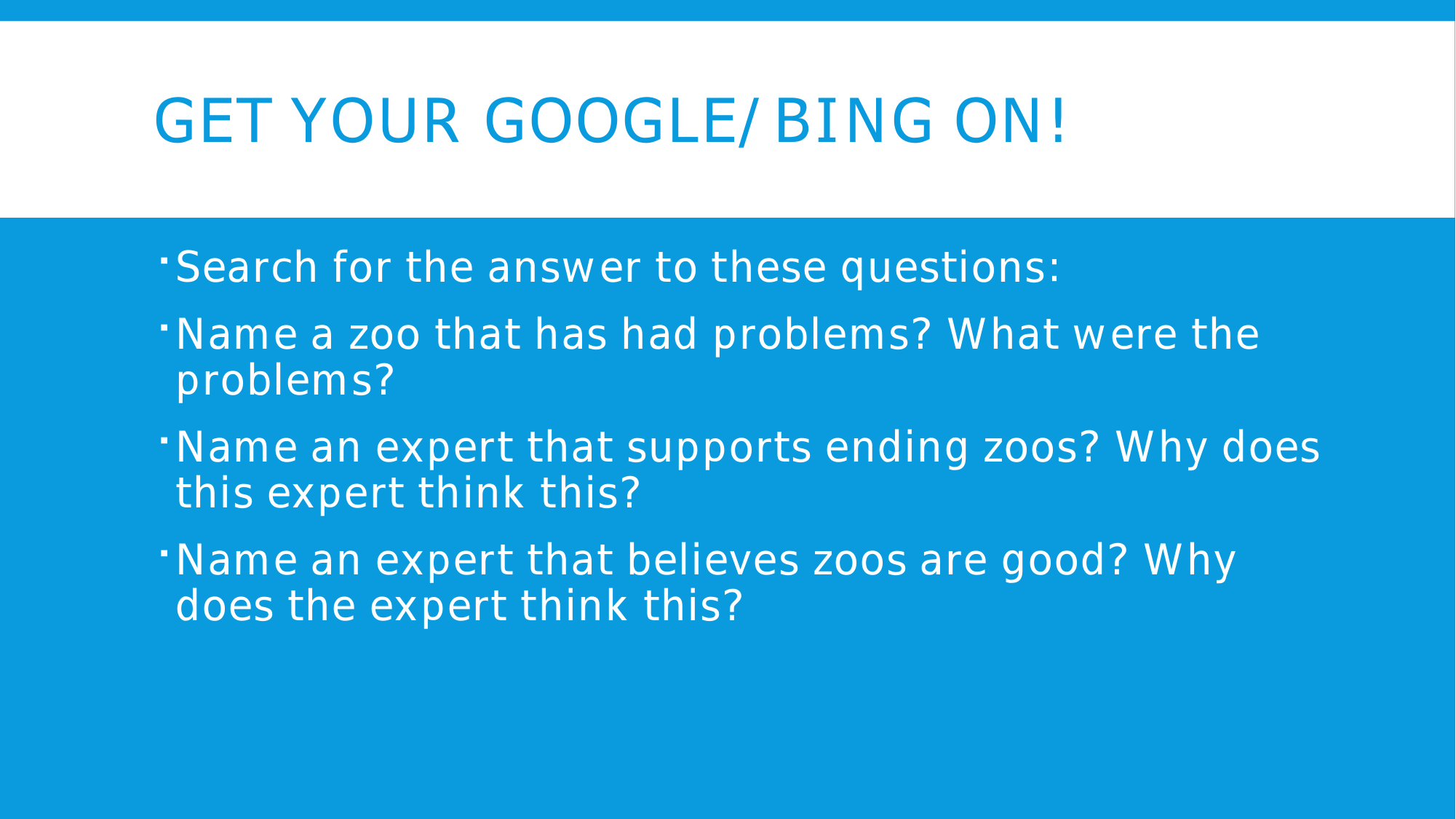

# Get your google/bing on!
Search for the answer to these questions:
Name a zoo that has had problems? What were the problems?
Name an expert that supports ending zoos? Why does this expert think this?
Name an expert that believes zoos are good? Why does the expert think this?